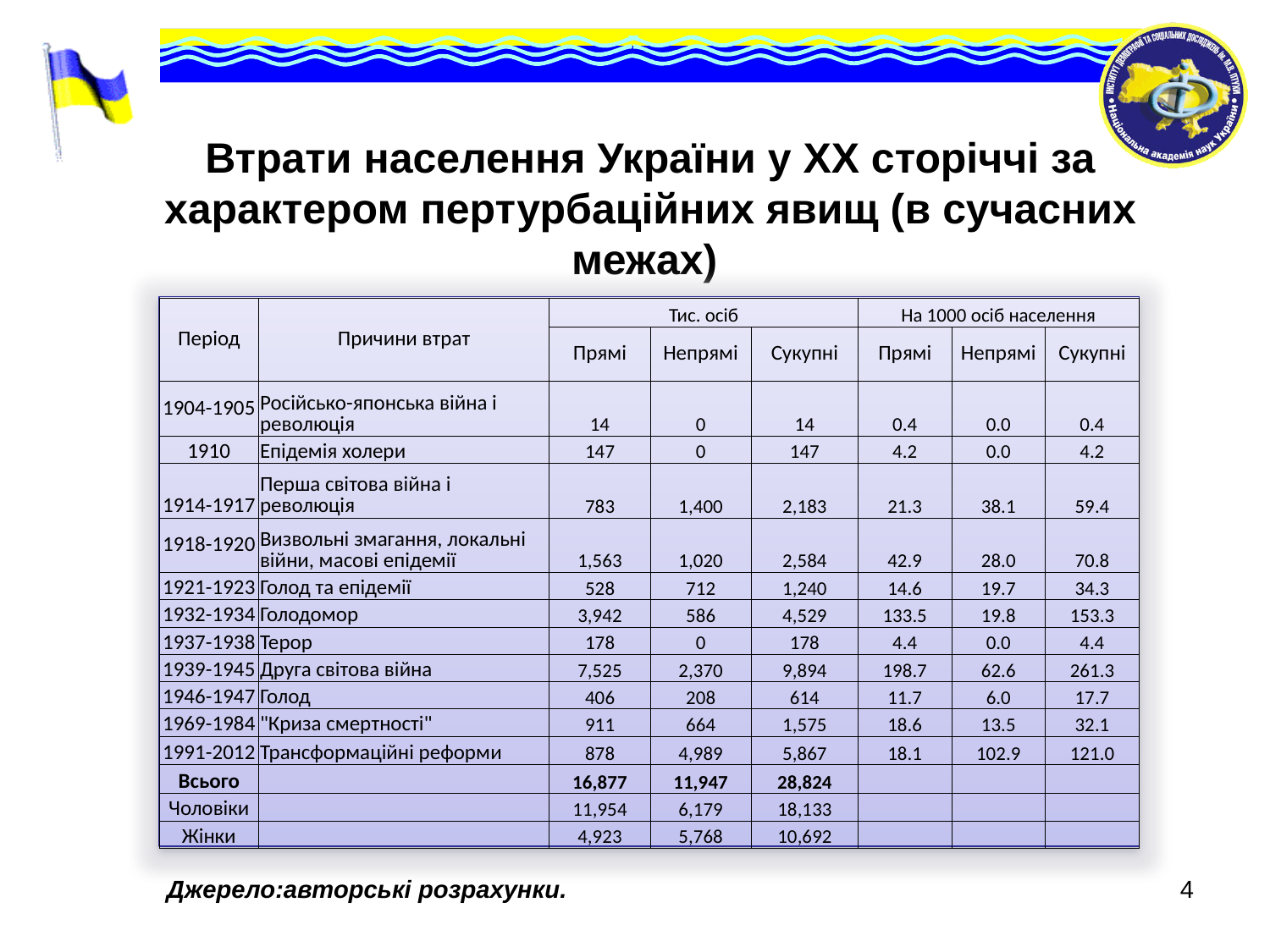

# Втрати населення України у ХХ сторіччі за характером пертурбаційних явищ (в сучасних межах)

| Період | Причини втрат | Тис. осіб |  |  | На 1000 осіб населення |  |  |
| --- | --- | --- | --- | --- | --- | --- | --- |
|  |  | Прямі | Непрямі | Сукупні | Прямі | Непрямі | Сукупні |
| 1904-1905 | Російсько-японська війна і революція | 14 | 0 | 14 | 0.4 | 0.0 | 0.4 |
| 1910 | Епідемія холери | 147 | 0 | 147 | 4.2 | 0.0 | 4.2 |
| 1914-1917 | Перша світова війна і революція | 783 | 1,400 | 2,183 | 21.3 | 38.1 | 59.4 |
| 1918-1920 | Визвольні змагання, локальні війни, масові епідемії | 1,563 | 1,020 | 2,584 | 42.9 | 28.0 | 70.8 |
| 1921-1923 | Голод та епідемії | 528 | 712 | 1,240 | 14.6 | 19.7 | 34.3 |
| 1932-1934 | Голодомор | 3,942 | 586 | 4,529 | 133.5 | 19.8 | 153.3 |
| 1937-1938 | Терор | 178 | 0 | 178 | 4.4 | 0.0 | 4.4 |
| 1939-1945 | Друга світова війна | 7,525 | 2,370 | 9,894 | 198.7 | 62.6 | 261.3 |
| 1946-1947 | Голод | 406 | 208 | 614 | 11.7 | 6.0 | 17.7 |
| 1969-1984 | "Криза смертності" | 911 | 664 | 1,575 | 18.6 | 13.5 | 32.1 |
| 1991-2012 | Трансформаційні реформи | 878 | 4,989 | 5,867 | 18.1 | 102.9 | 121.0 |
| Всього |  | 16,877 | 11,947 | 28,824 |  |  |  |
| Чоловіки |  | 11,954 | 6,179 | 18,133 |  |  |  |
| Жінки |  | 4,923 | 5,768 | 10,692 |  |  |  |

 Джерело:авторські розрахунки.

4